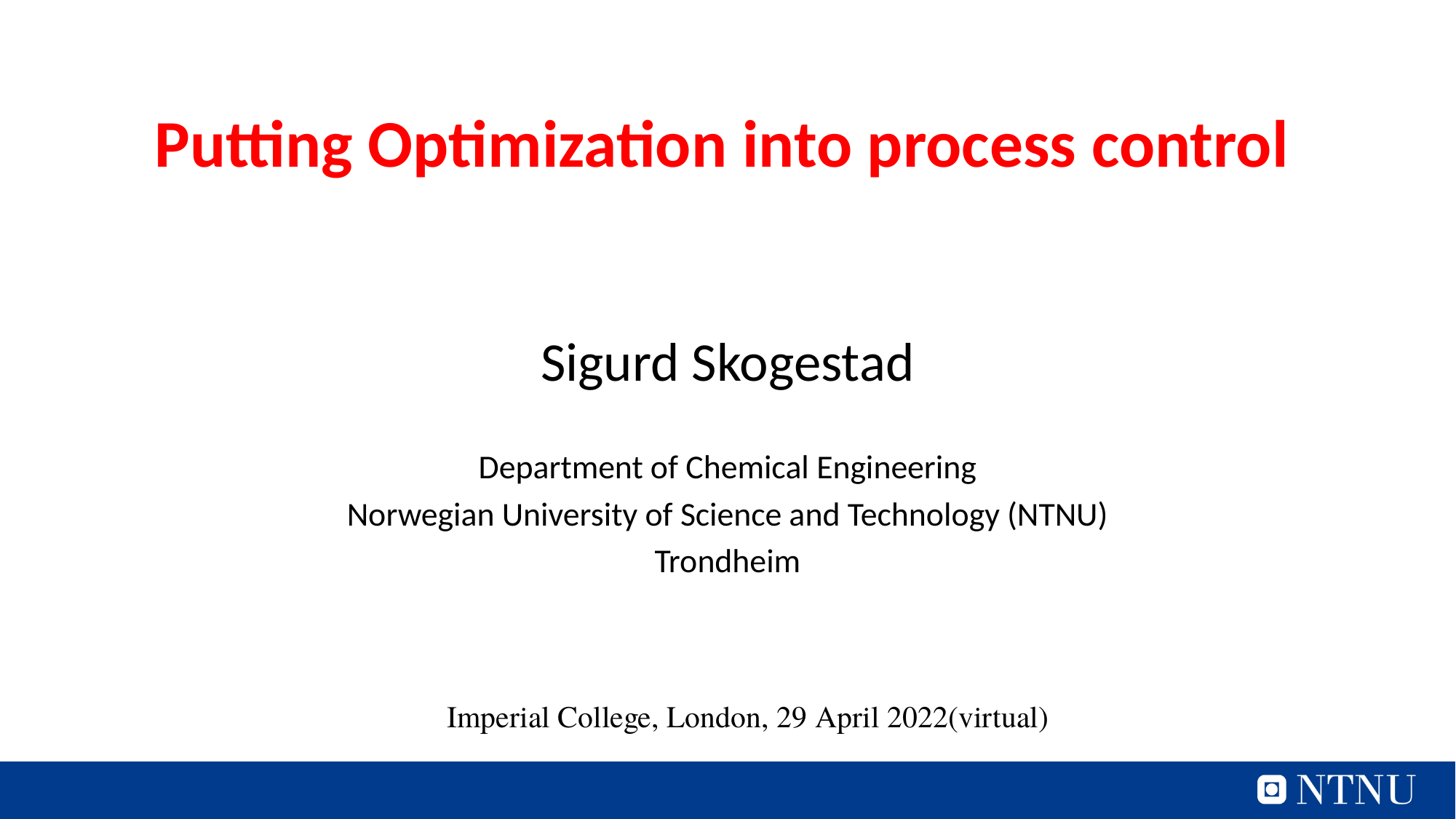

# Putting Optimization into process control
Sigurd Skogestad

Department of Chemical Engineering
Norwegian University of Science and Technology (NTNU)
Trondheim

Imperial College, London, 29 April 2022(virtual)